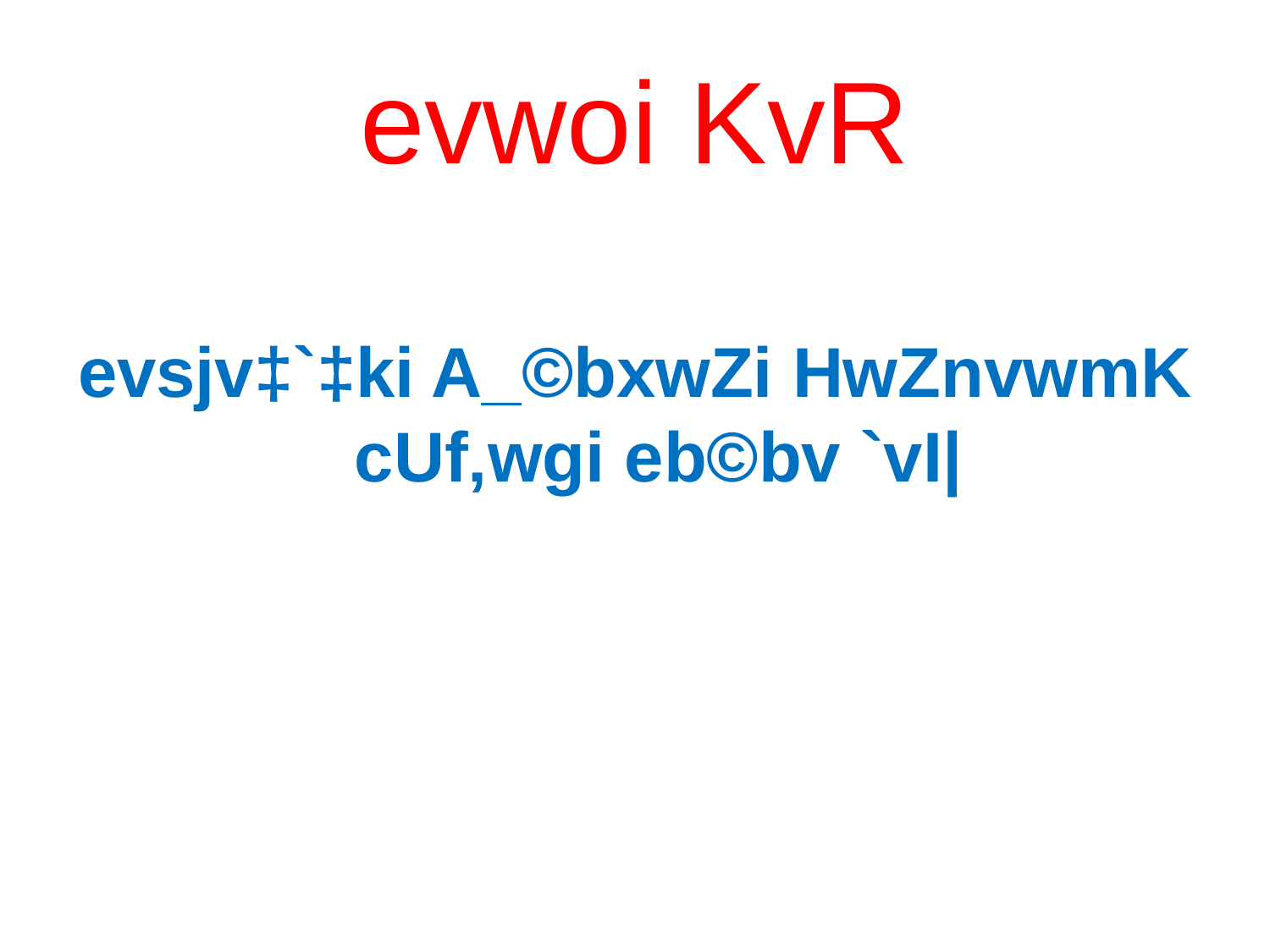

# evwoi KvR

evsjv‡`‡ki A_©bxwZi HwZnvwmK cUf‚wgi eb©bv `vI|